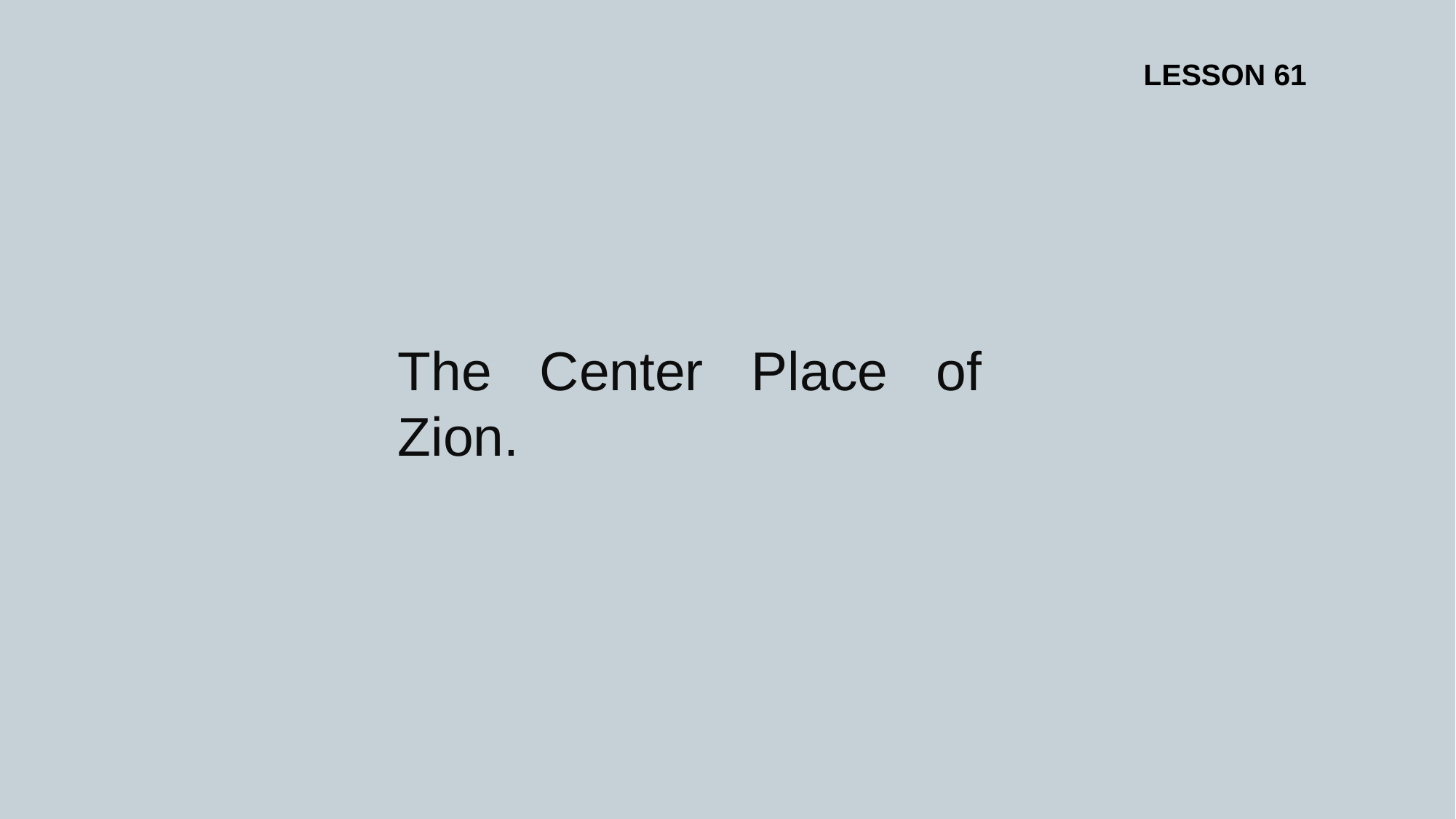

LESSON 61
The Center Place of Zion.